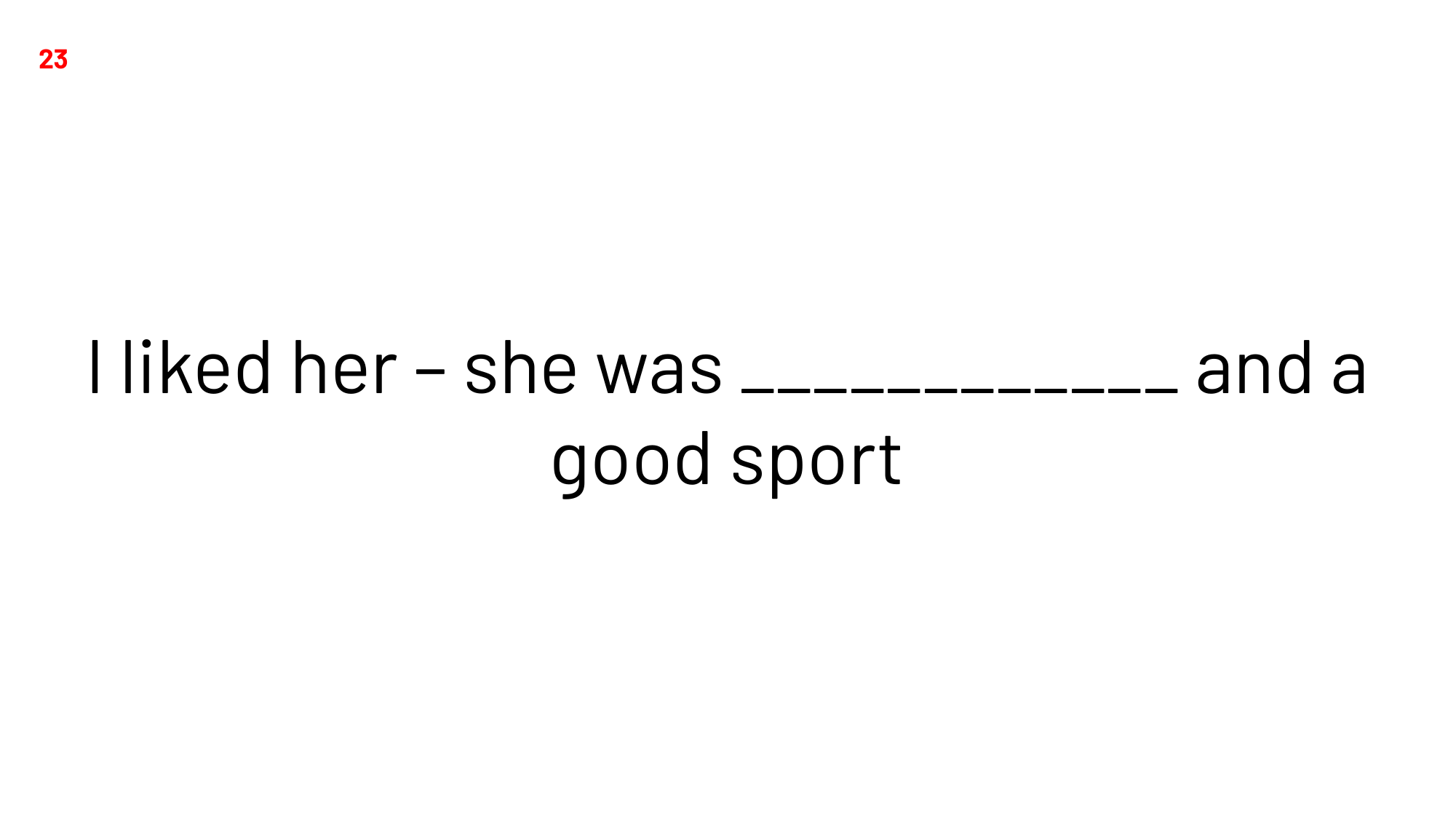

23
I liked her – she was ____________ and a good sport